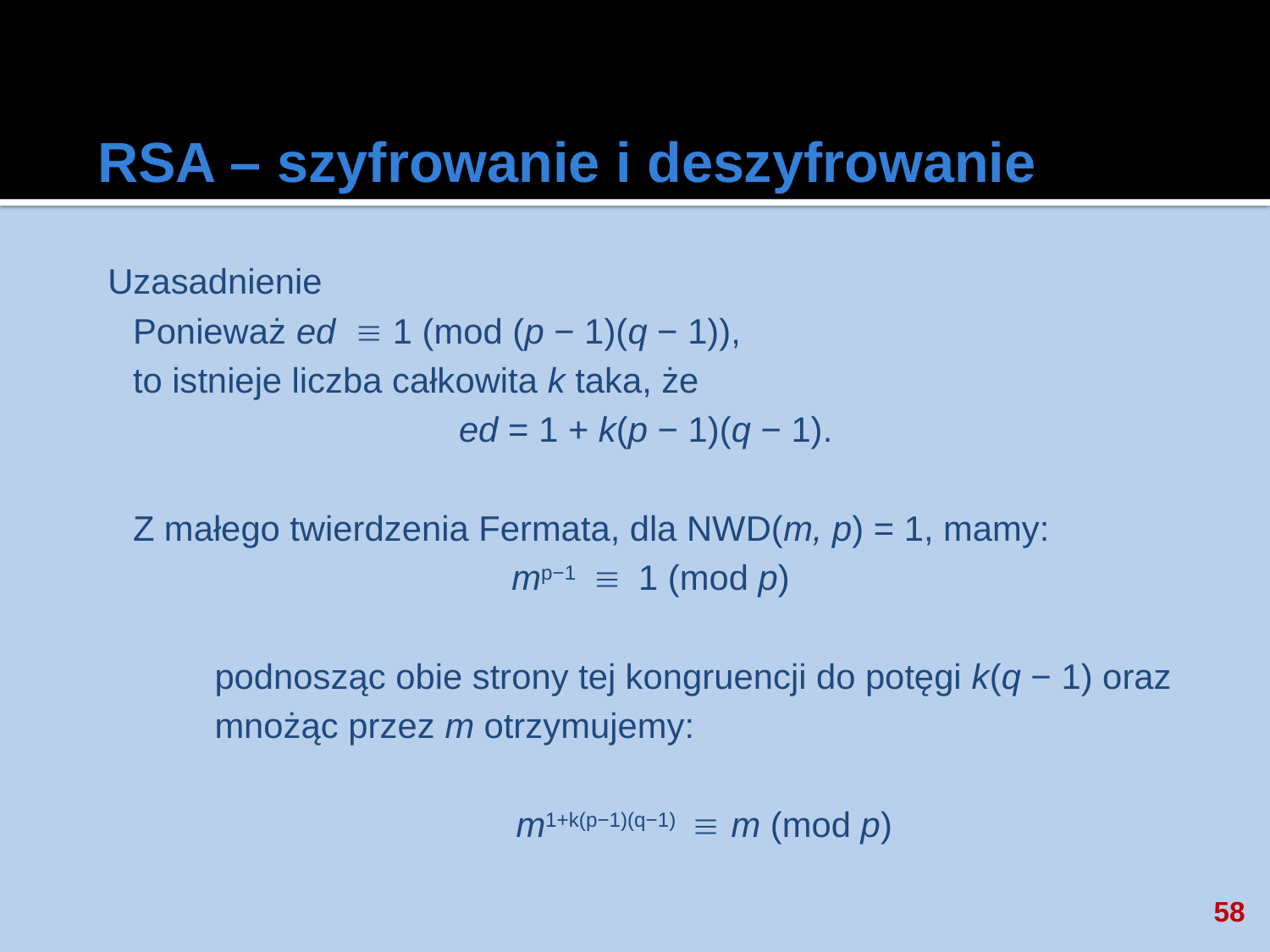

# RSA – szyfrowanie i deszyfrowanie
Uzasadnienie
	Ponieważ ed  ≡ 1 (mod (p − 1)(q − 1)),
	to istnieje liczba całkowita k taka, że
ed = 1 + k(p − 1)(q − 1).

	Z małego twierdzenia Fermata, dla NWD(m, p) = 1, mamy:
mp−1   ≡   1 (mod p)

podnosząc obie strony tej kongruencji do potęgi k(q − 1) oraz
mnożąc przez m otrzymujemy:

m1+k(p−1)(q−1)  ≡  m (mod p)